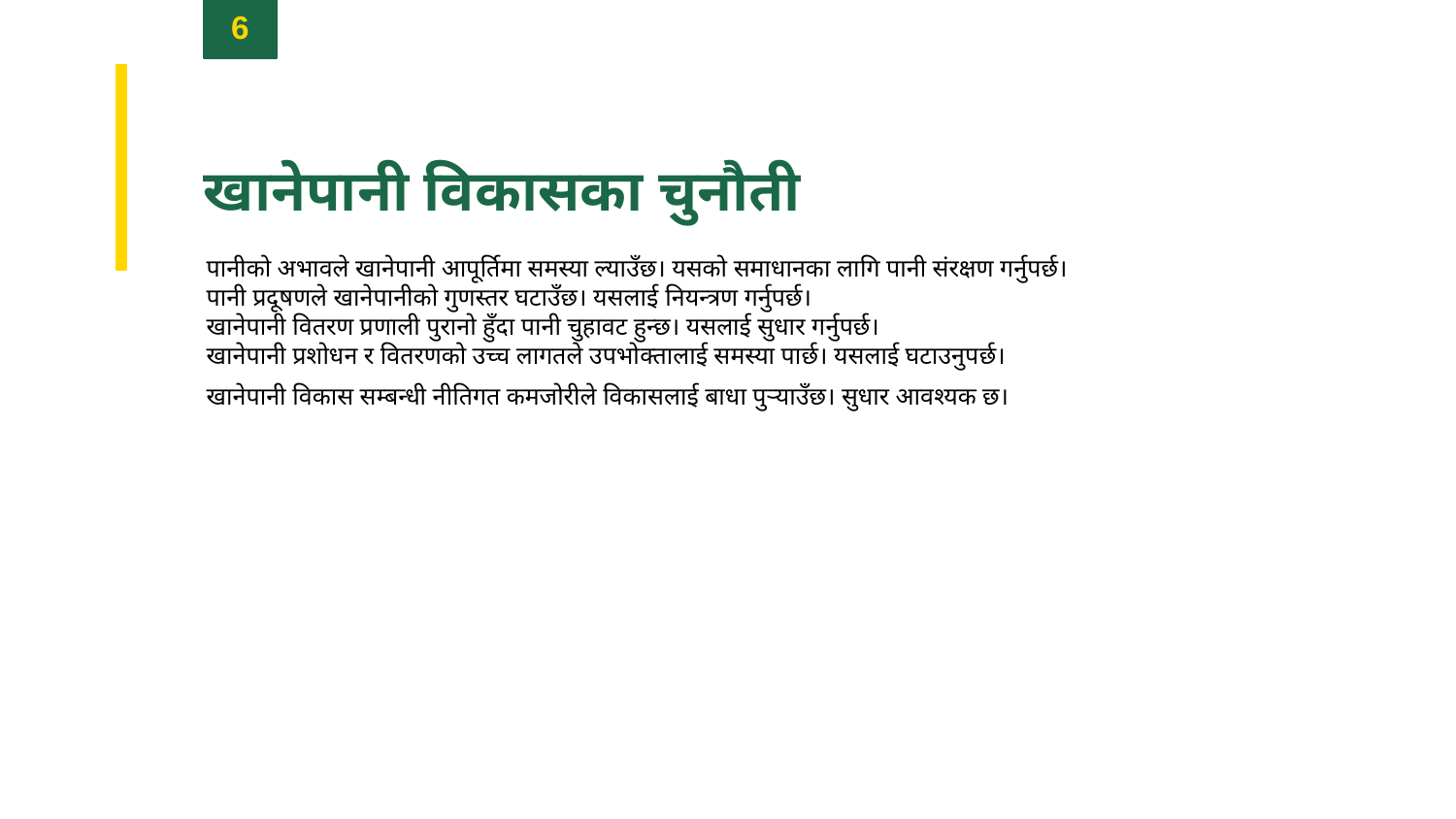

6

खानेपानी विकासका चुनौती
पानीको अभावले खानेपानी आपूर्तिमा समस्या ल्याउँछ। यसको समाधानका लागि पानी संरक्षण गर्नुपर्छ।
पानी प्रदूषणले खानेपानीको गुणस्तर घटाउँछ। यसलाई नियन्त्रण गर्नुपर्छ।
खानेपानी वितरण प्रणाली पुरानो हुँदा पानी चुहावट हुन्छ। यसलाई सुधार गर्नुपर्छ।
खानेपानी प्रशोधन र वितरणको उच्च लागतले उपभोक्तालाई समस्या पार्छ। यसलाई घटाउनुपर्छ।
खानेपानी विकास सम्बन्धी नीतिगत कमजोरीले विकासलाई बाधा पुर्‍याउँछ। सुधार आवश्यक छ।